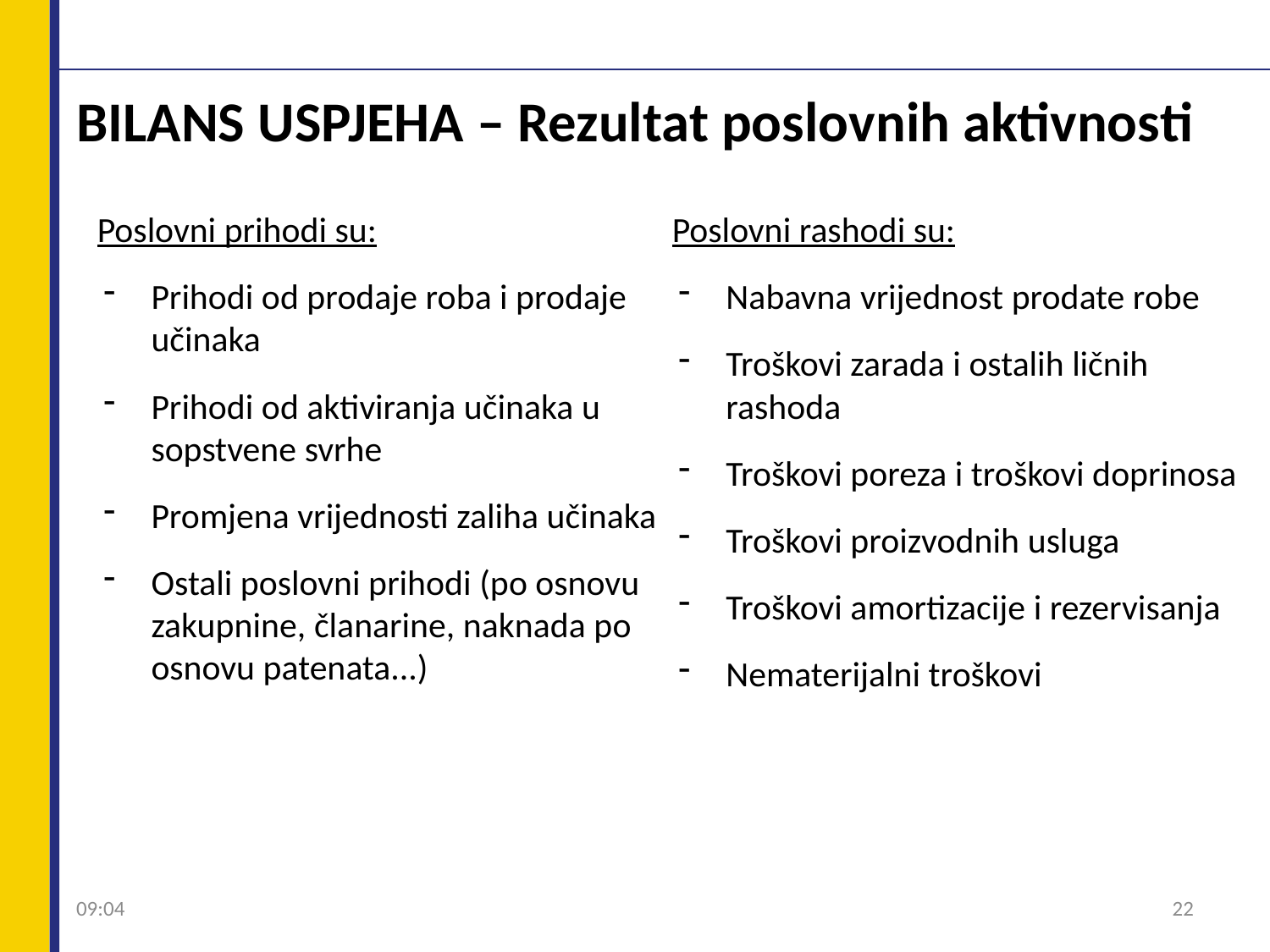

# BILANS USPJEHA – Rezultat poslovnih aktivnosti
Poslovni prihodi su:
Prihodi od prodaje roba i prodaje učinaka
Prihodi od aktiviranja učinaka u sopstvene svrhe
Promjena vrijednosti zaliha učinaka
Ostali poslovni prihodi (po osnovu zakupnine, članarine, naknada po osnovu patenata...)

Poslovni rashodi su:
Nabavna vrijednost prodate robe
Troškovi zarada i ostalih ličnih rashoda
Troškovi poreza i troškovi doprinosa
Troškovi proizvodnih usluga
Troškovi amortizacije i rezervisanja
Nematerijalni troškovi

09:04
22